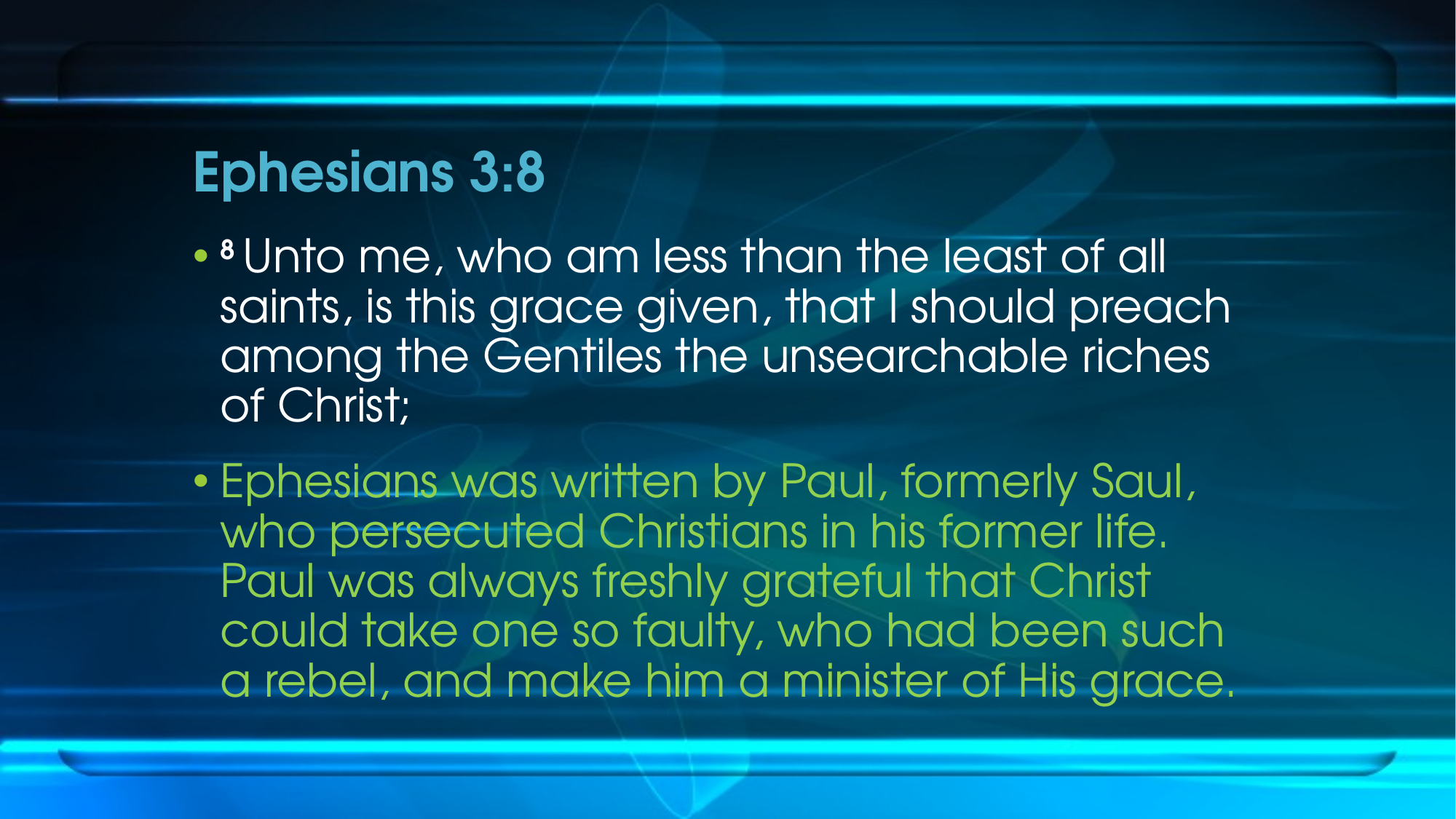

# Ephesians 3:8
8 Unto me, who am less than the least of all saints, is this grace given, that I should preach among the Gentiles the unsearchable riches of Christ;
Ephesians was written by Paul, formerly Saul, who persecuted Christians in his former life.  Paul was always freshly grateful that Christ could take one so faulty, who had been such a rebel, and make him a minister of His grace.